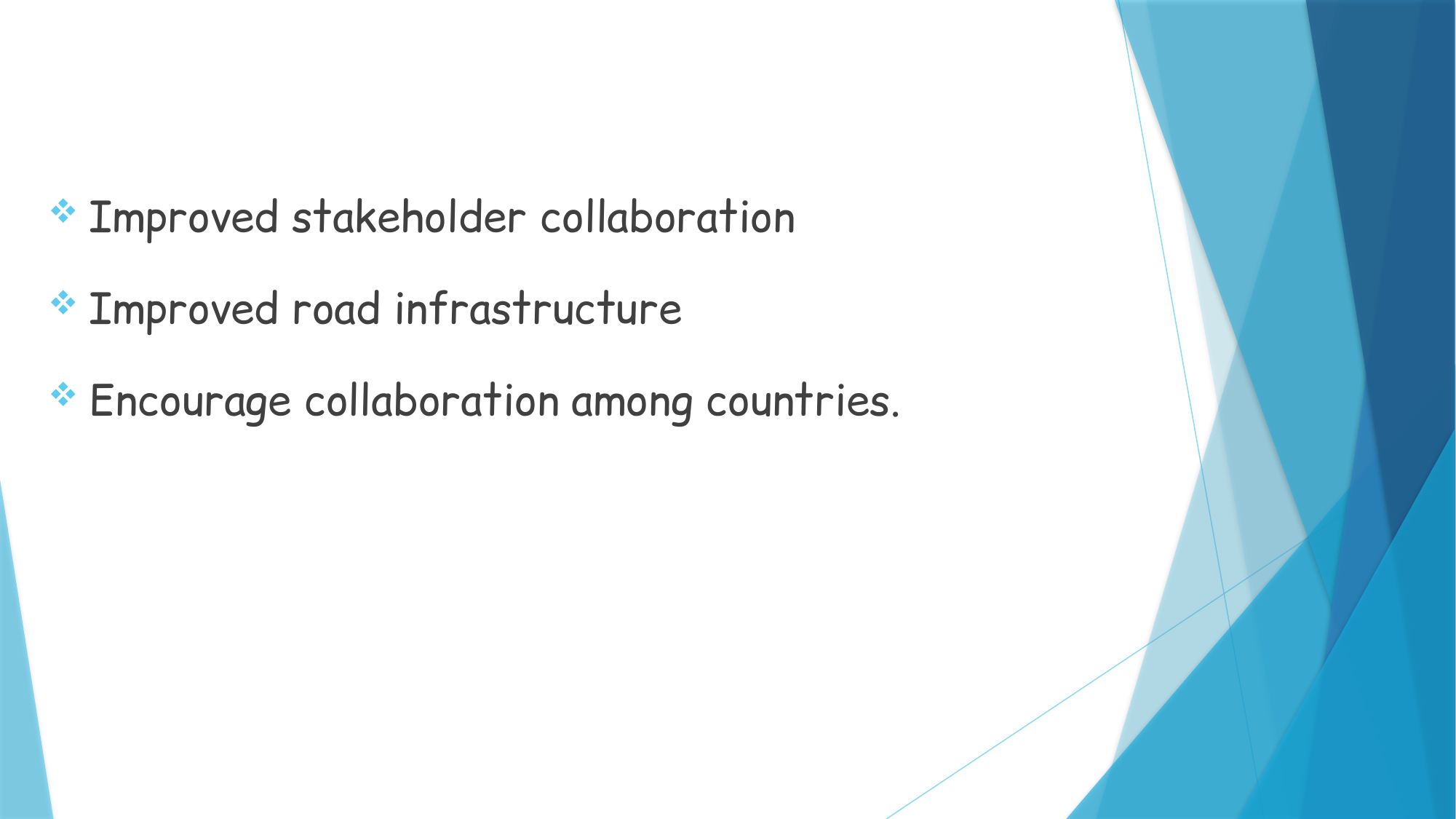

Improved stakeholder collaboration
Improved road infrastructure
Encourage collaboration among countries.